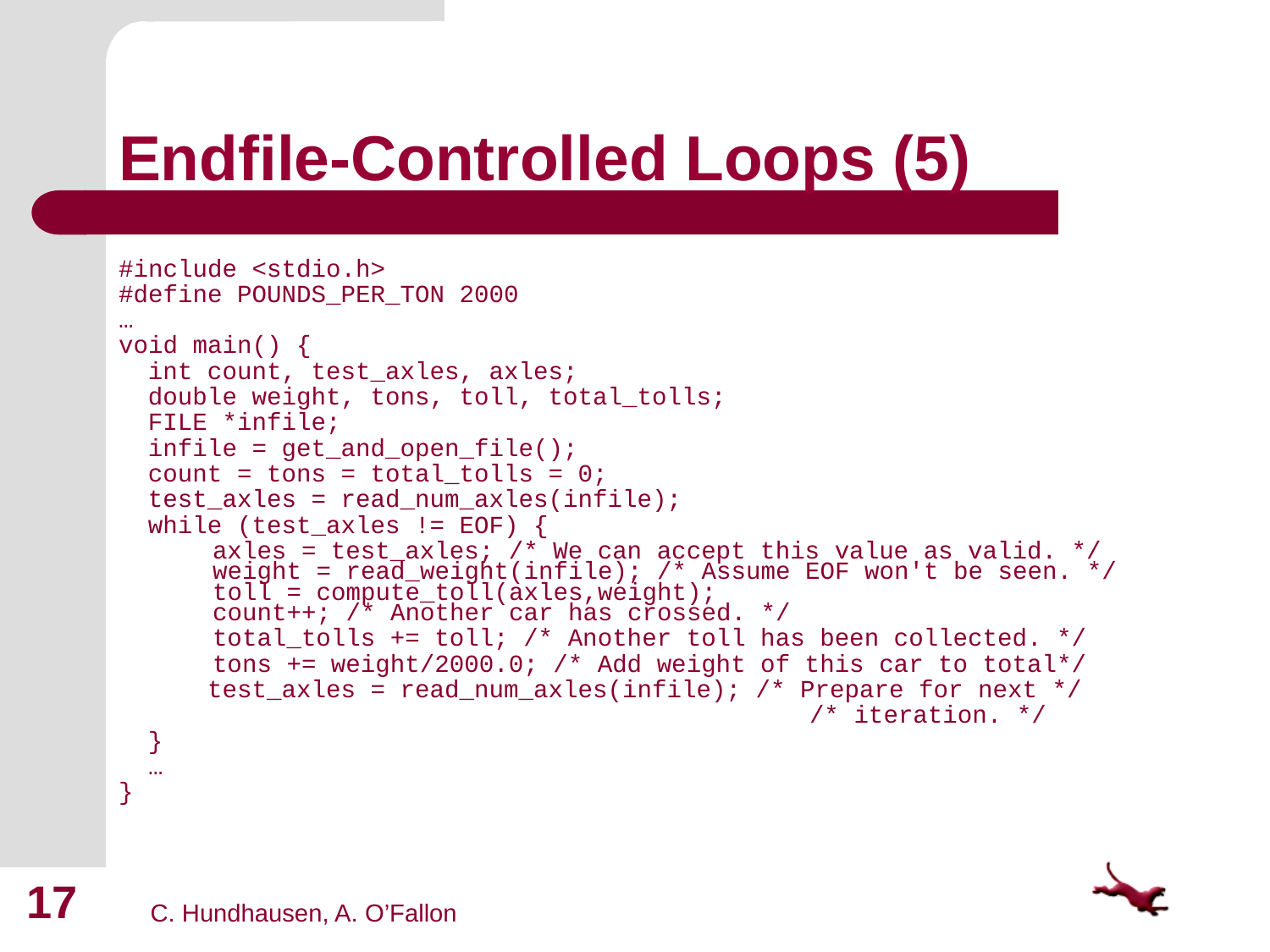

# Endfile-Controlled Loops (5)
#include <stdio.h>
#define POUNDS_PER_TON 2000
…
void main() {
  int count, test_axles, axles;
  double weight, tons, toll, total_tolls;
  FILE *infile;
  infile = get_and_open_file();
  count = tons = total_tolls = 0;
  test_axles = read_num_axles(infile);
  while (test_axles != EOF) {
	  axles = test_axles; /* We can accept this value as valid. */
  weight = read_weight(infile); /* Assume EOF won't be seen. */
  toll = compute_toll(axles,weight);
  count++; /* Another car has crossed. */
	  total_tolls += toll; /* Another toll has been collected. */
	  tons += weight/2000.0; /* Add weight of this car to total*/
      test_axles = read_num_axles(infile); /* Prepare for next */
					        /* iteration. */
  }
  …
}
17
C. Hundhausen, A. O’Fallon